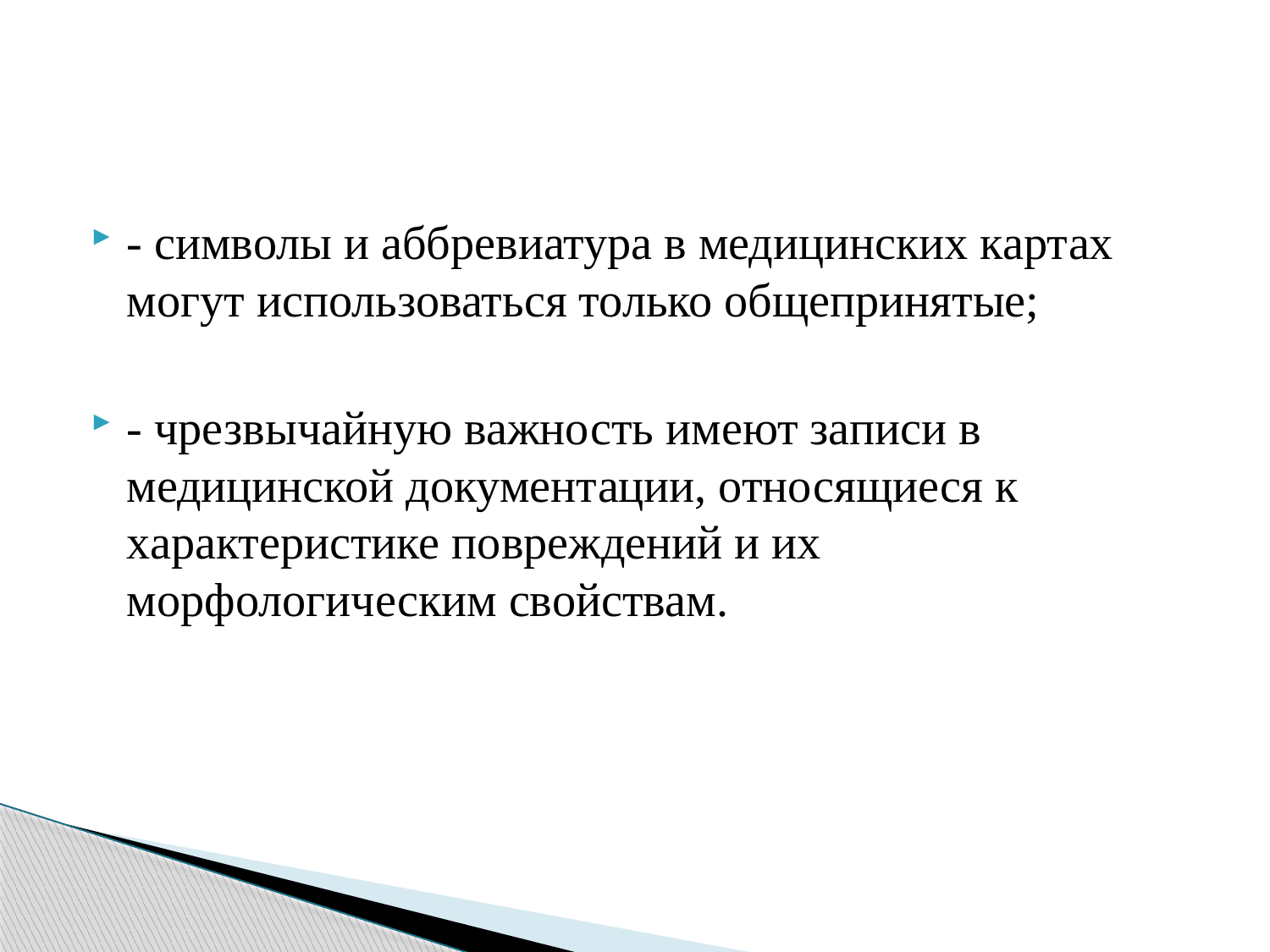

- символы и аббревиатура в медицинских картах могут использоваться только общепринятые;

- чрезвычайную важность имеют записи в медицинской документации, относящиеся к характеристике повреждений и их морфологическим свойствам.